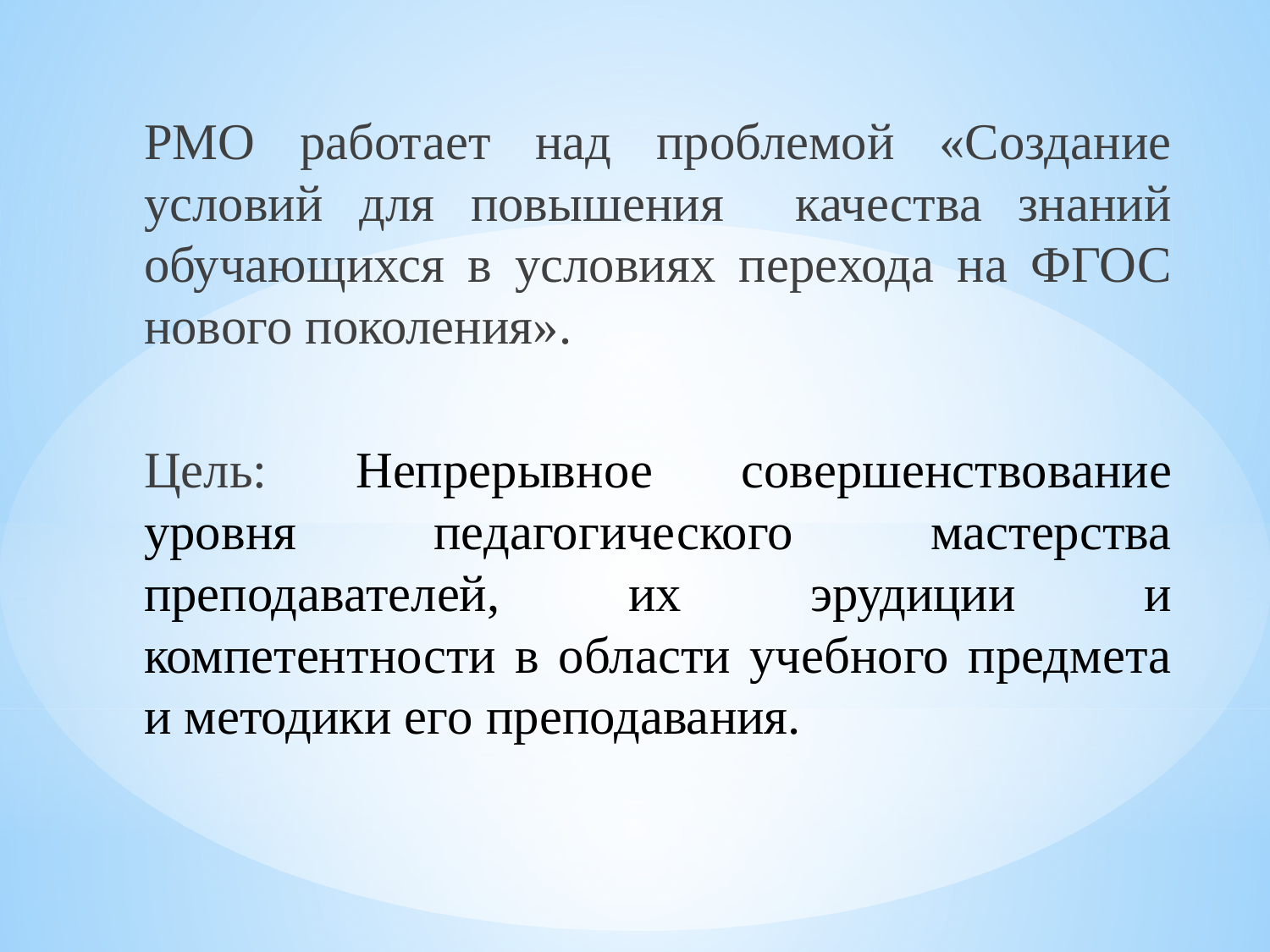

РМО работает над проблемой «Создание условий для повышения  качества знаний обучающихся в условиях перехода на ФГОС нового поколения».

Цель: Непрерывное совершенствование уровня педагогического мастерства преподавателей, их эрудиции и компетентности в области учебного предмета и методики его преподавания.